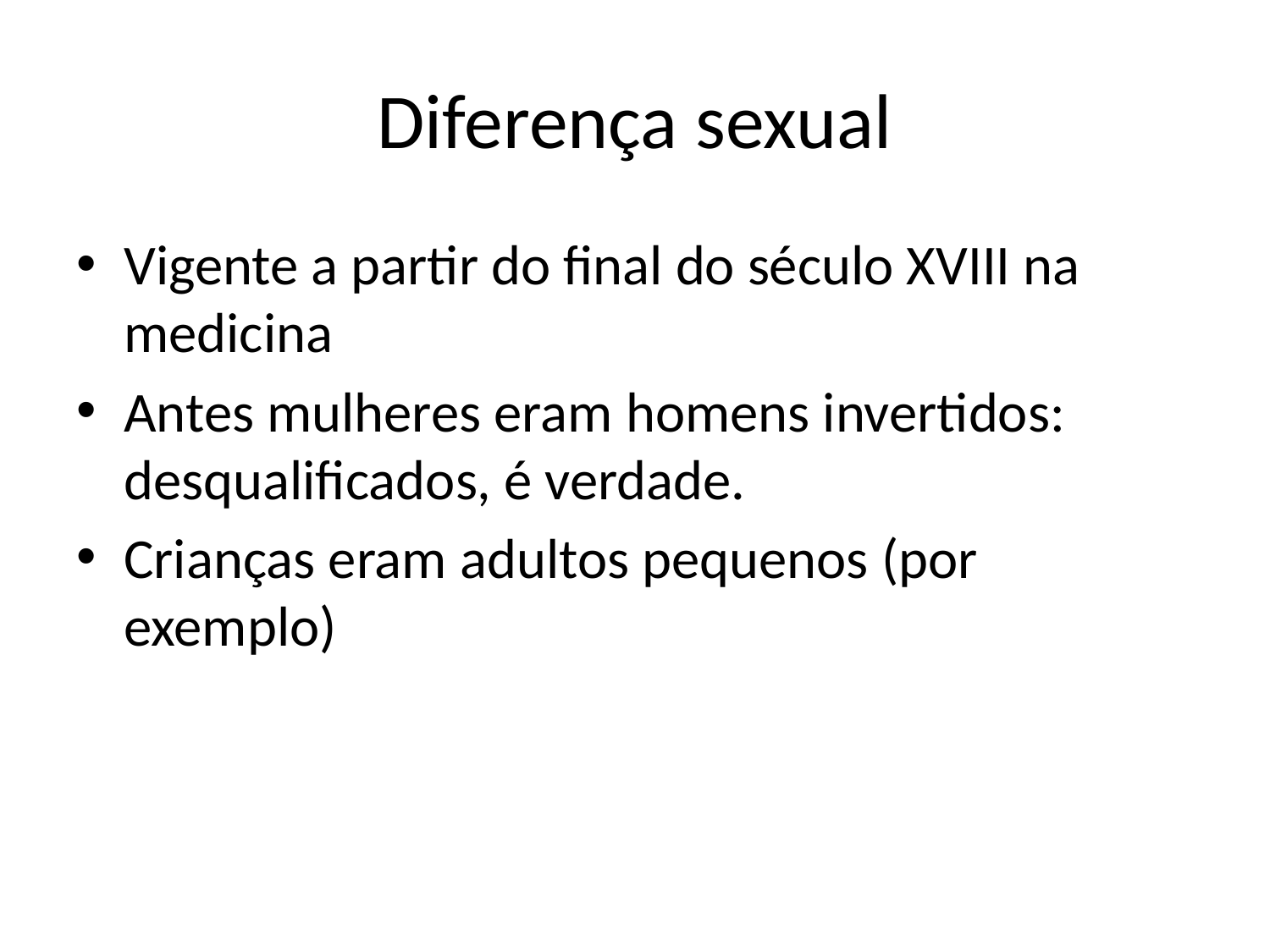

# Diferença sexual
Vigente a partir do final do século XVIII na medicina
Antes mulheres eram homens invertidos: desqualificados, é verdade.
Crianças eram adultos pequenos (por exemplo)